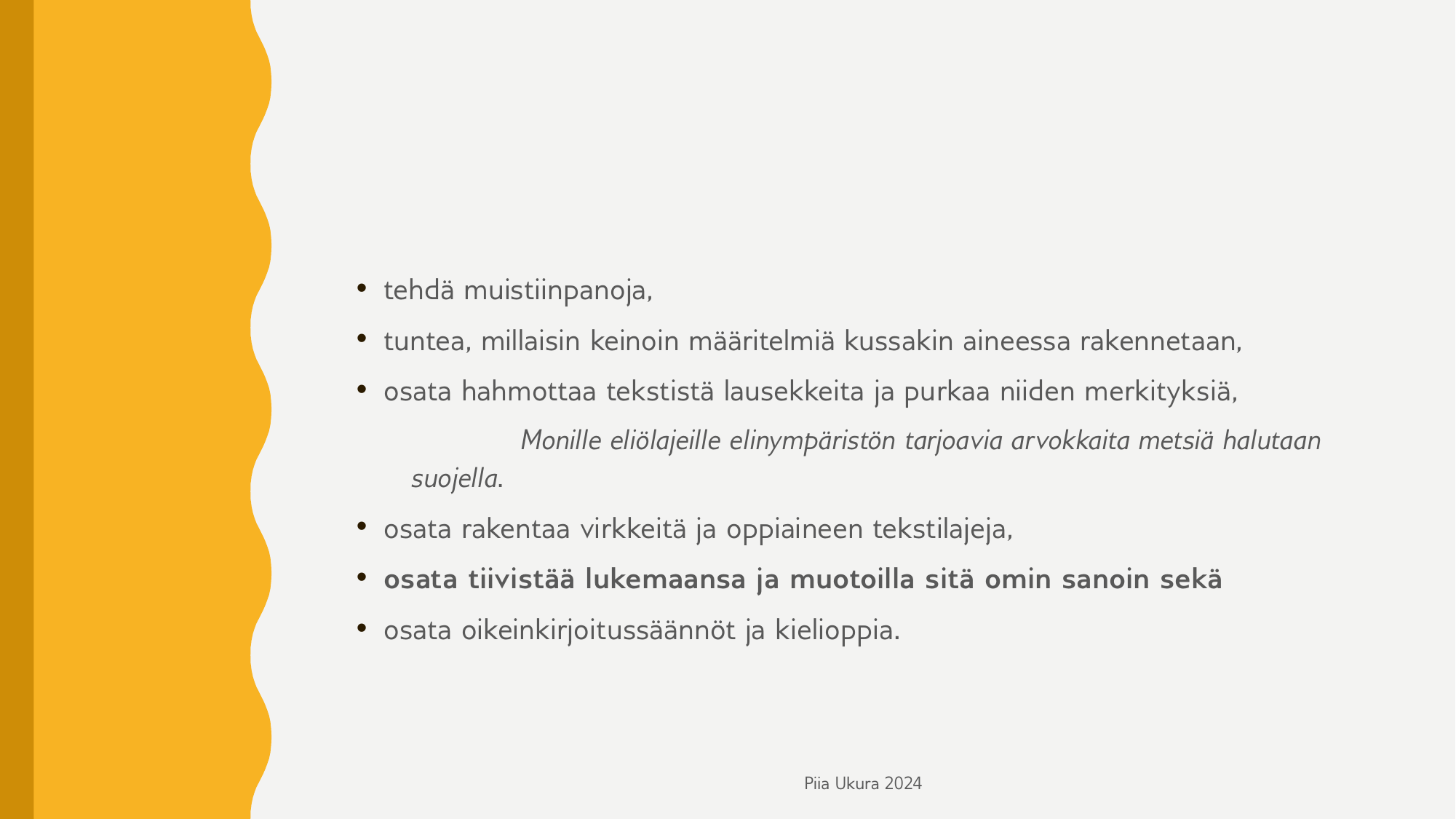

#
tehdä muistiinpanoja,
tuntea, millaisin keinoin määritelmiä kussakin aineessa rakennetaan,
osata hahmottaa tekstistä lausekkeita ja purkaa niiden merkityksiä,
	Monille eliölajeille elinympäristön tarjoavia arvokkaita metsiä halutaan suojella.
osata rakentaa virkkeitä ja oppiaineen tekstilajeja,
osata tiivistää lukemaansa ja muotoilla sitä omin sanoin sekä
osata oikeinkirjoitussäännöt ja kielioppia.

Piia Ukura 2024